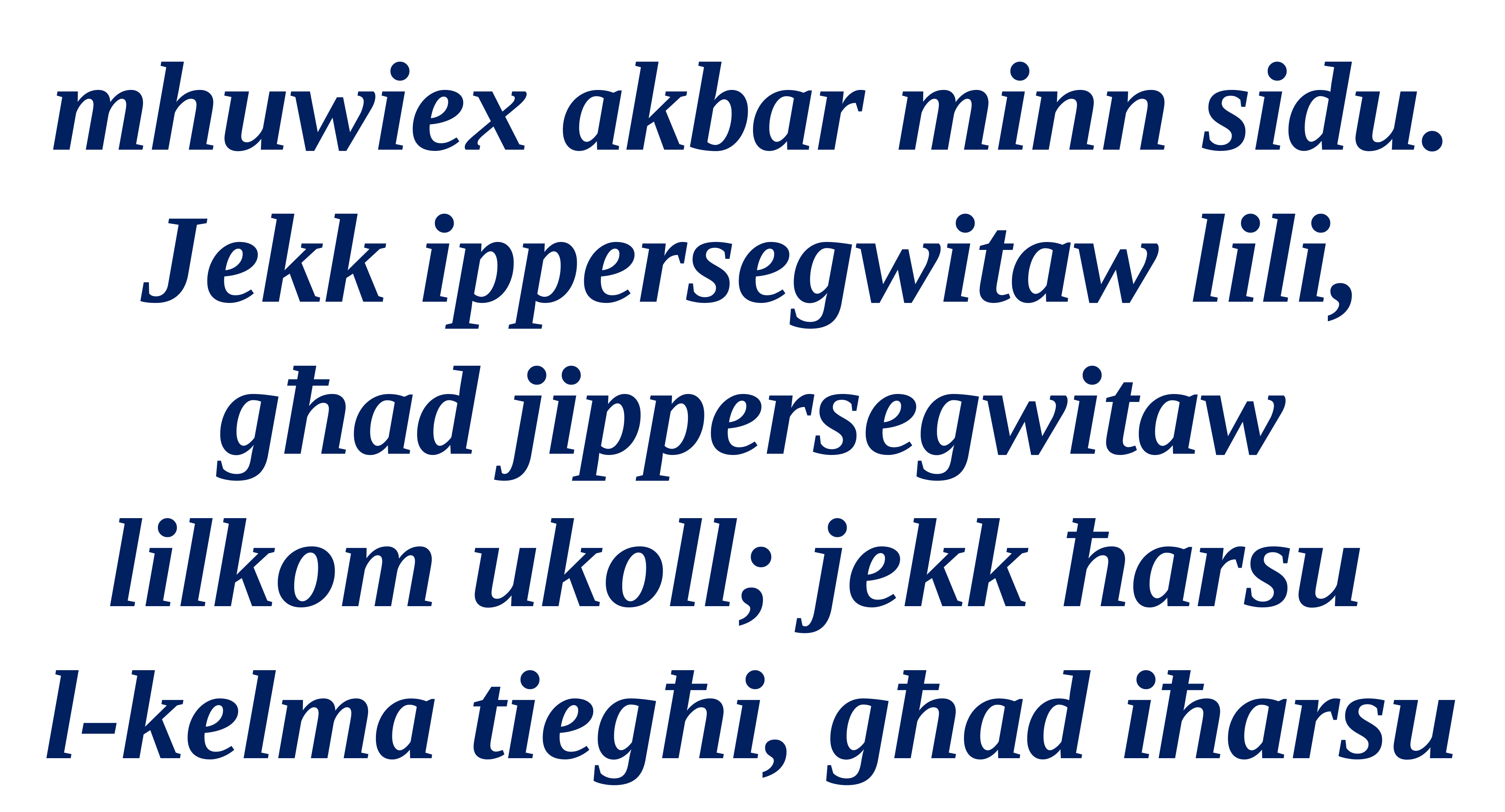

mhuwiex akbar minn sidu. Jekk ippersegwitaw lili, għad jippersegwitaw lilkom ukoll; jekk ħarsu
l-kelma tiegħi, għad iħarsu